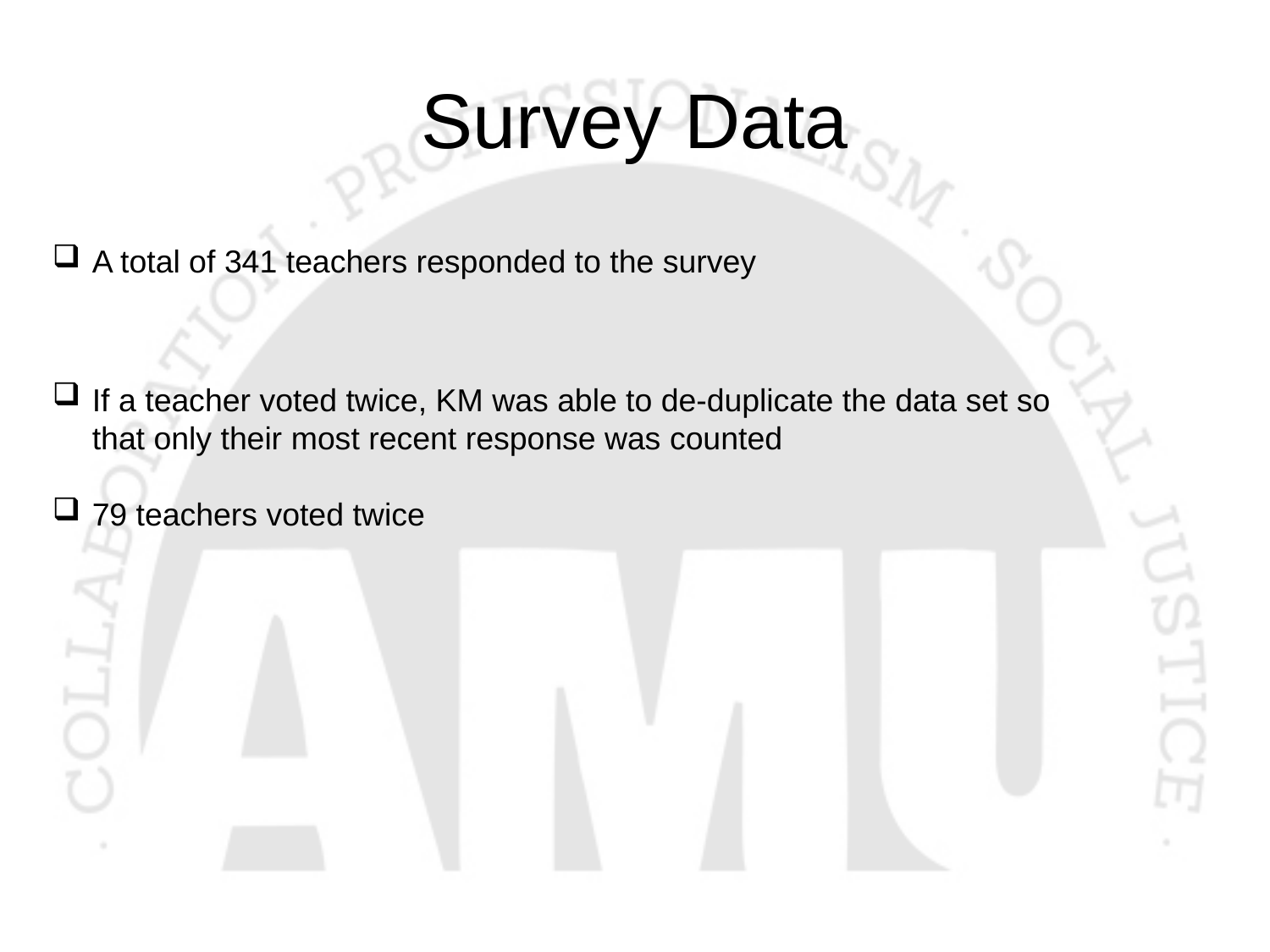

# Survey Data
A total of 341 teachers responded to the survey
If a teacher voted twice, KM was able to de-duplicate the data set so that only their most recent response was counted

79 teachers voted twice